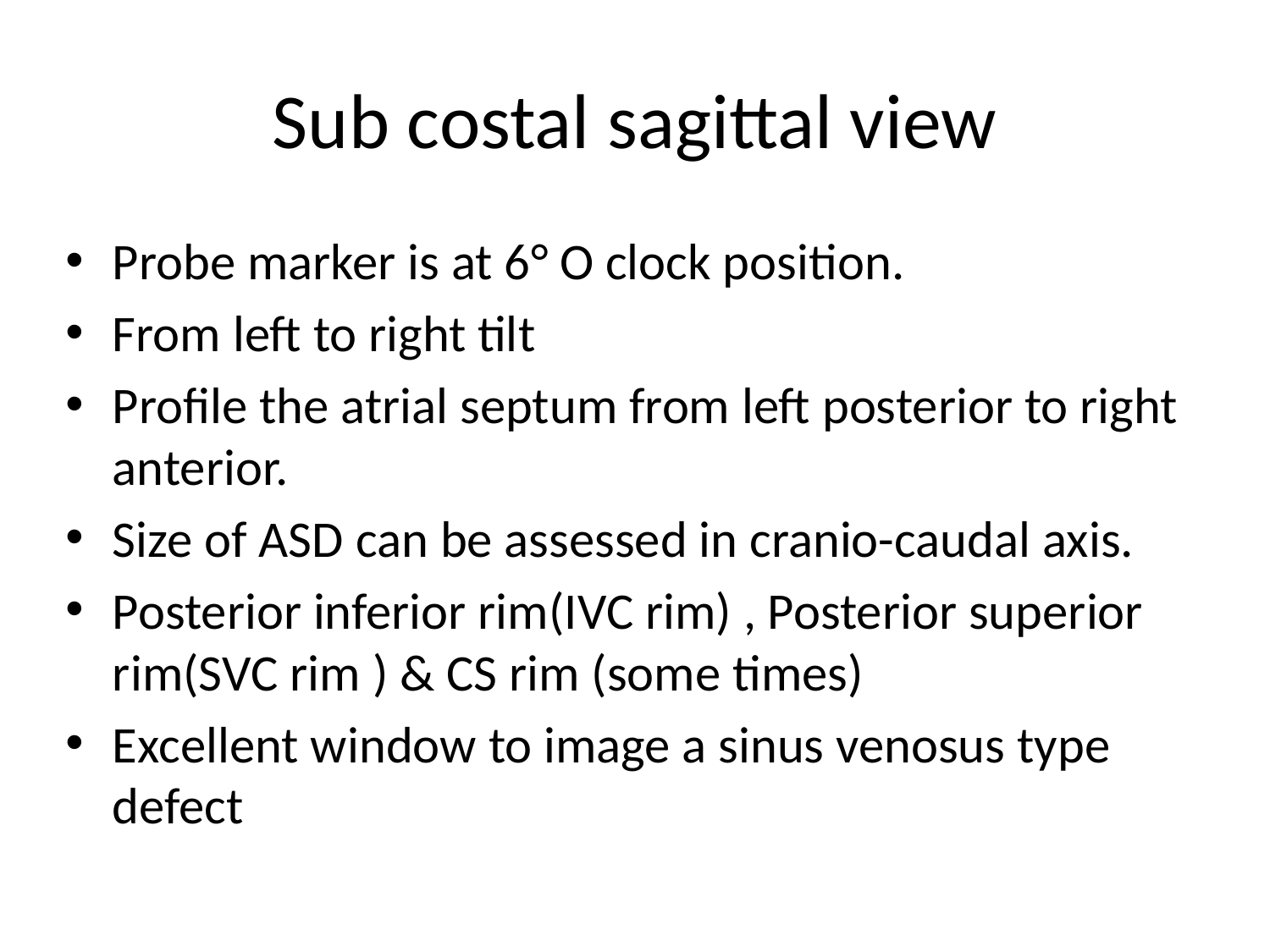

# Sub costal sagittal view
Probe marker is at 6° O clock position.
From left to right tilt
Profile the atrial septum from left posterior to right anterior.
Size of ASD can be assessed in cranio-caudal axis.
Posterior inferior rim(IVC rim) , Posterior superior rim(SVC rim ) & CS rim (some times)
Excellent window to image a sinus venosus type defect